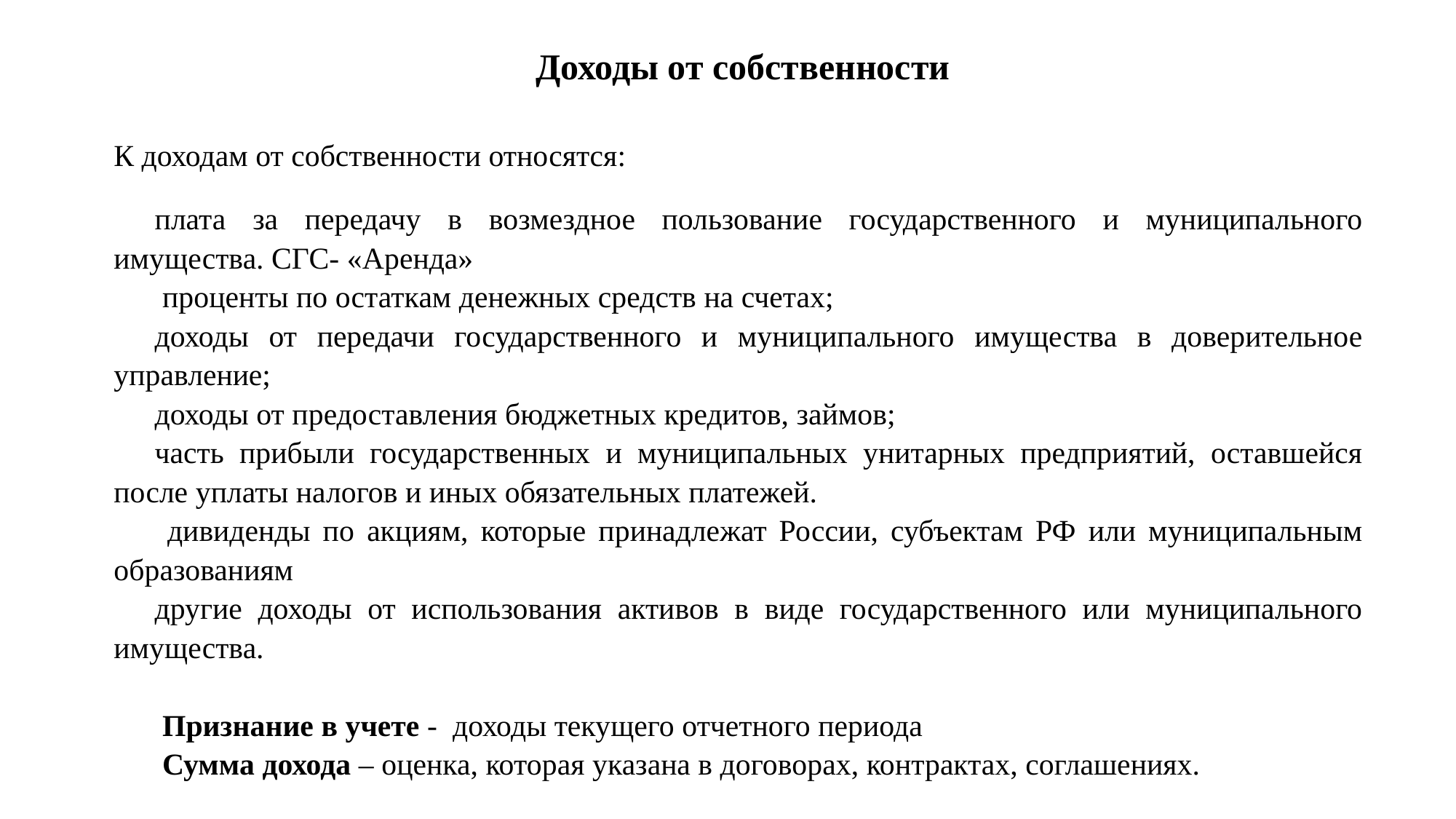

Доходы от собственности

К доходам от собственности относятся:
плата за передачу в возмездное пользование государственного и муниципального имущества. СГС- «Аренда»
 проценты по остаткам денежных средств на счетах;
доходы от передачи государственного и муниципального имущества в доверительное управление;
доходы от предоставления бюджетных кредитов, займов;
часть прибыли государственных и муниципальных унитарных предприятий, оставшейся после уплаты налогов и иных обязательных платежей.
 дивиденды по акциям, которые принадлежат России, субъектам РФ или муниципальным образованиям
другие доходы от использования активов в виде государственного или муниципального имущества.

 Признание в учете -  доходы текущего отчетного периода
 Сумма дохода – оценка, которая указана в договорах, контрактах, соглашениях.